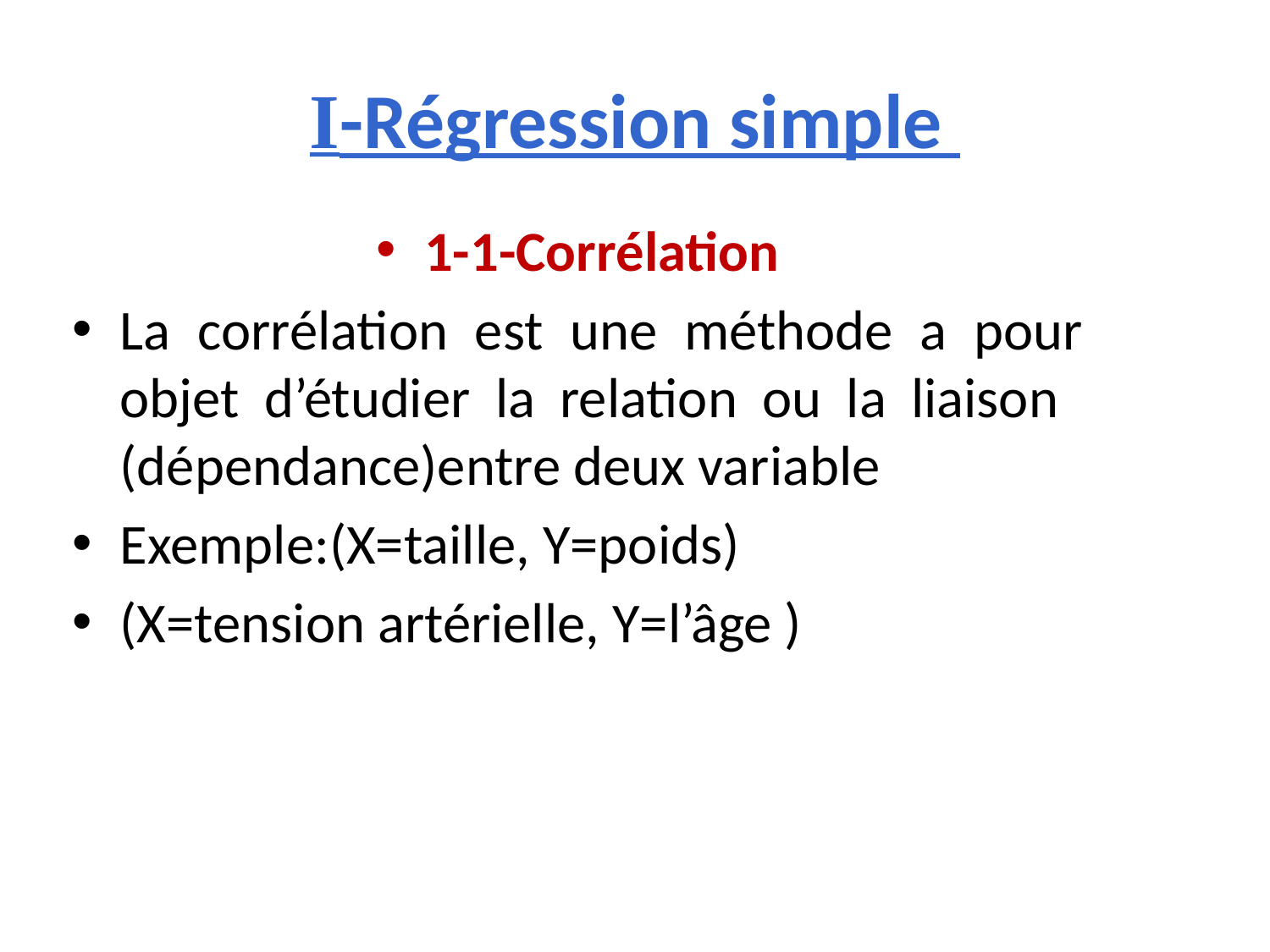

# I-Régression simple
1-1-Corrélation
La corrélation est une méthode a pour objet d’étudier la relation ou la liaison  (dépendance)entre deux variable
Exemple:(X=taille, Y=poids)
(X=tension artérielle, Y=l’âge )